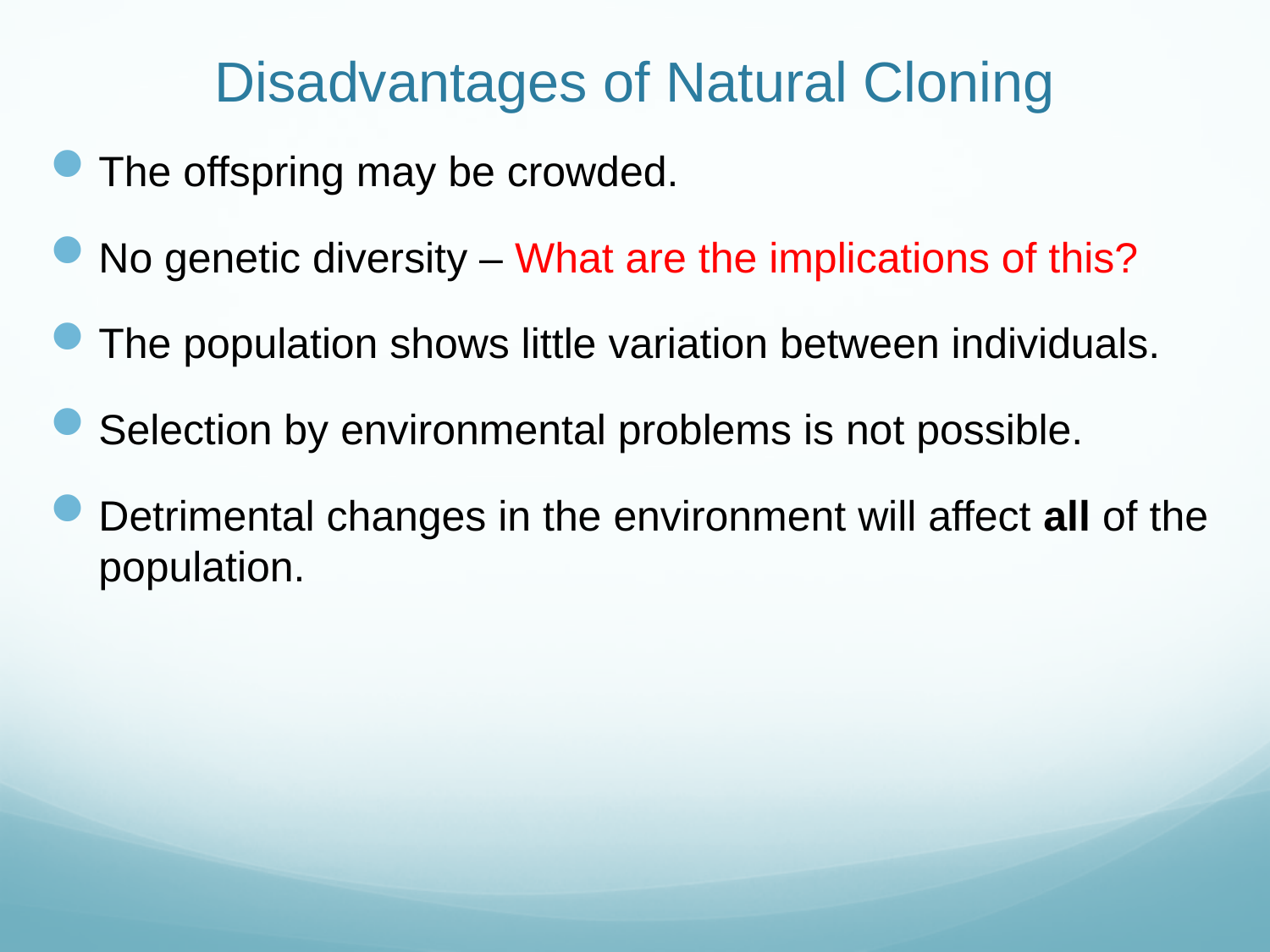

# Disadvantages of Natural Cloning
The offspring may be crowded.
No genetic diversity – What are the implications of this?
The population shows little variation between individuals.
Selection by environmental problems is not possible.
Detrimental changes in the environment will affect all of the population.